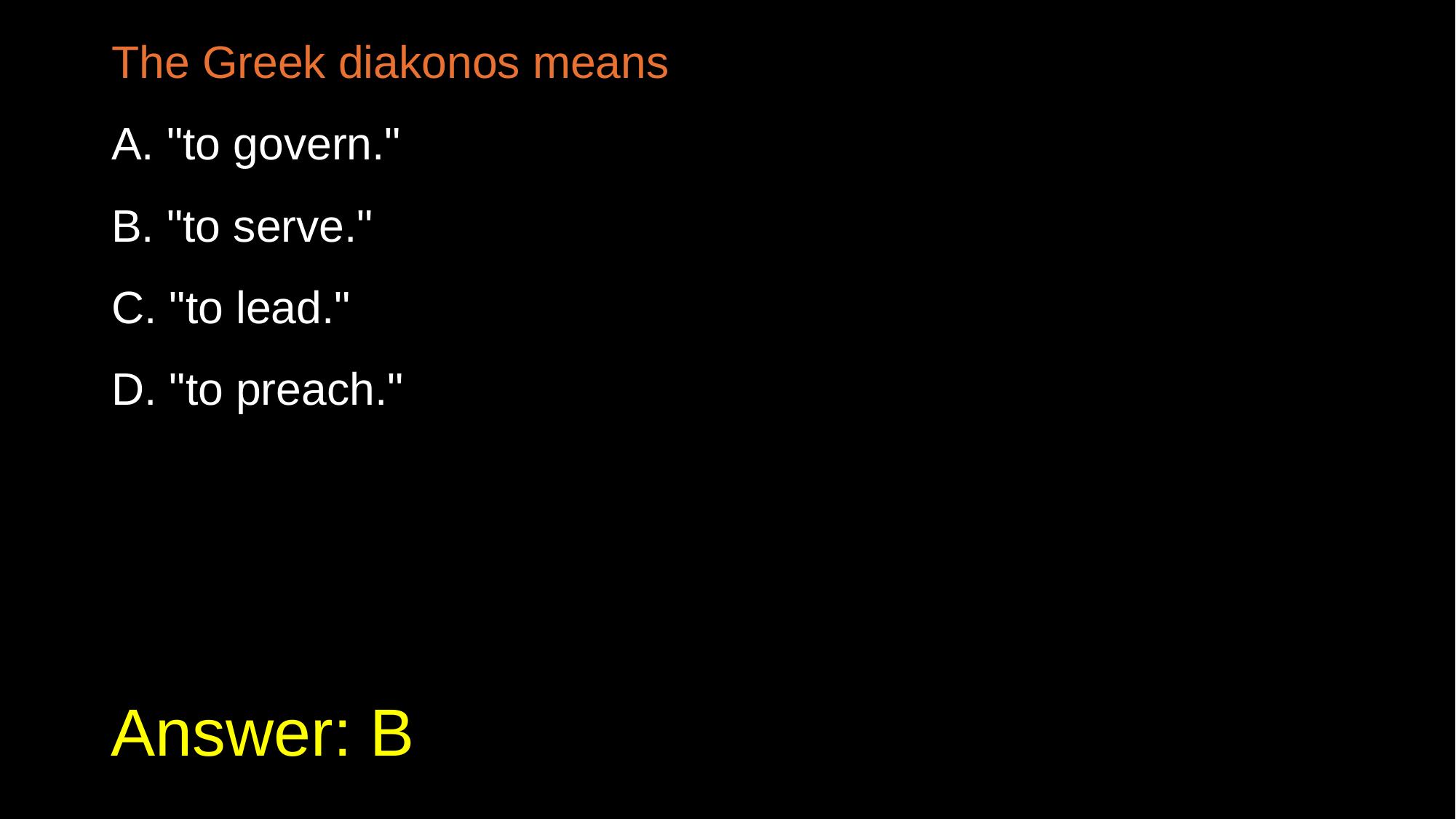

The Greek diakonos means
A. "to govern."
B. "to serve."
C. "to lead."
D. "to preach."
# Answer: B